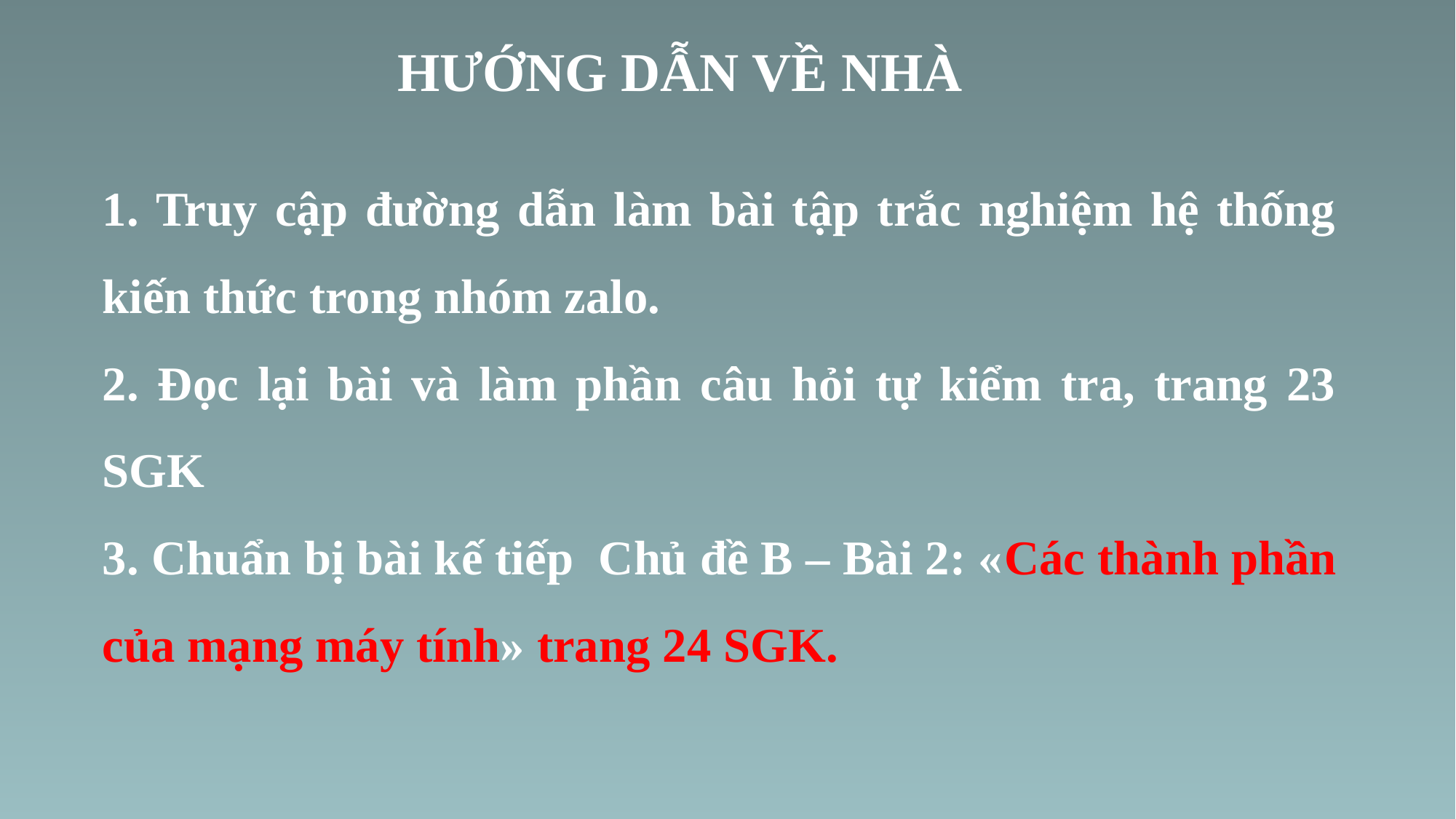

HƯỚNG DẪN VỀ NHÀ
1. Truy cập đường dẫn làm bài tập trắc nghiệm hệ thống kiến thức trong nhóm zalo.
2. Đọc lại bài và làm phần câu hỏi tự kiểm tra, trang 23 SGK
3. Chuẩn bị bài kế tiếp  Chủ đề B – Bài 2: «Các thành phần của mạng máy tính» trang 24 SGK.